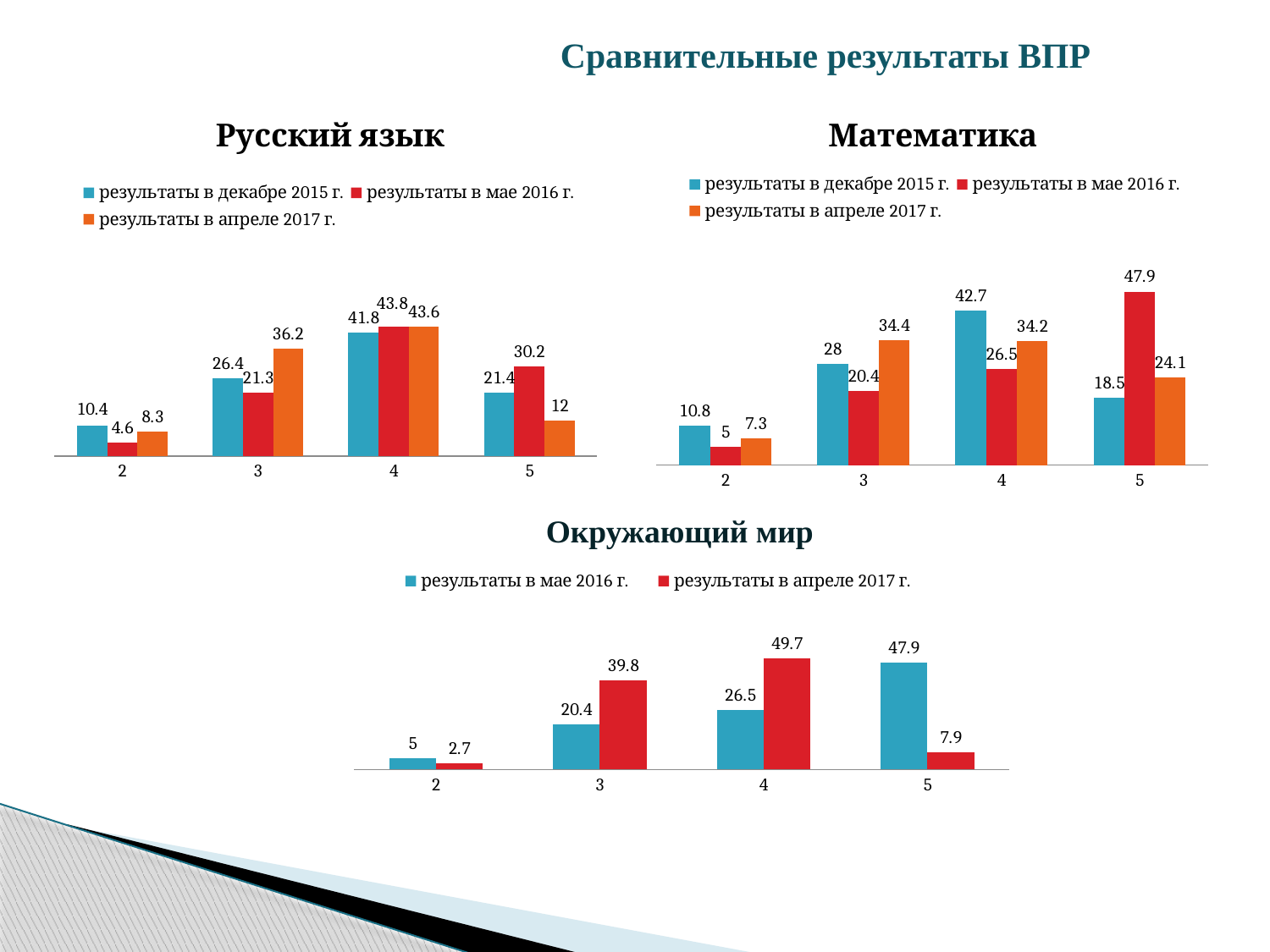

Сравнительные результаты ВПР
Русский язык

Математика

### Chart

| Category | результаты в декабре 2015 г. | результаты в мае 2016 г. | результаты в апреле 2017 г. |
|---|---|---|---|
| 2 | 10.8 | 5.0 | 7.3 |
| 3 | 28.0 | 20.4 | 34.4 |
| 4 | 42.7 | 26.5 | 34.2 |
| 5 | 18.5 | 47.9 | 24.1 |

### Chart

| Category | результаты в декабре 2015 г. | результаты в мае 2016 г. | результаты в апреле 2017 г. |
|---|---|---|---|
| 2 | 10.4 | 4.6 | 8.3 |
| 3 | 26.4 | 21.3 | 36.2 |
| 4 | 41.8 | 43.8 | 43.6 |
| 5 | 21.4 | 30.2 | 12.0 |
# Окружающий мир

### Chart

| Category | результаты в мае 2016 г. | результаты в апреле 2017 г. |
|---|---|---|
| 2 | 5.0 | 2.7 |
| 3 | 20.4 | 39.80000000000001 |
| 4 | 26.5 | 49.7 |
| 5 | 47.9 | 7.9 |